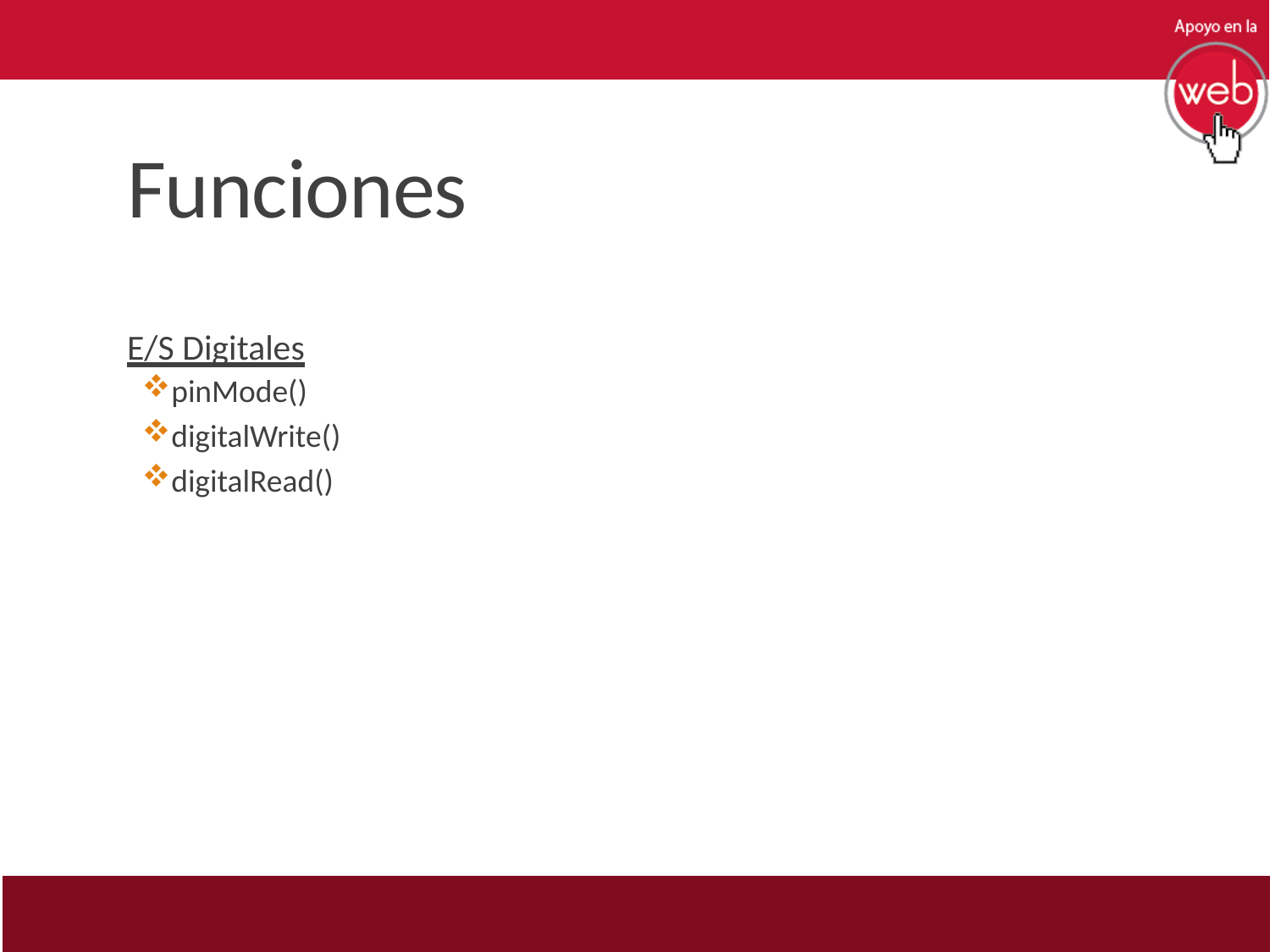

# Funciones

E/S Digitales
pinMode()
digitalWrite()
digitalRead()